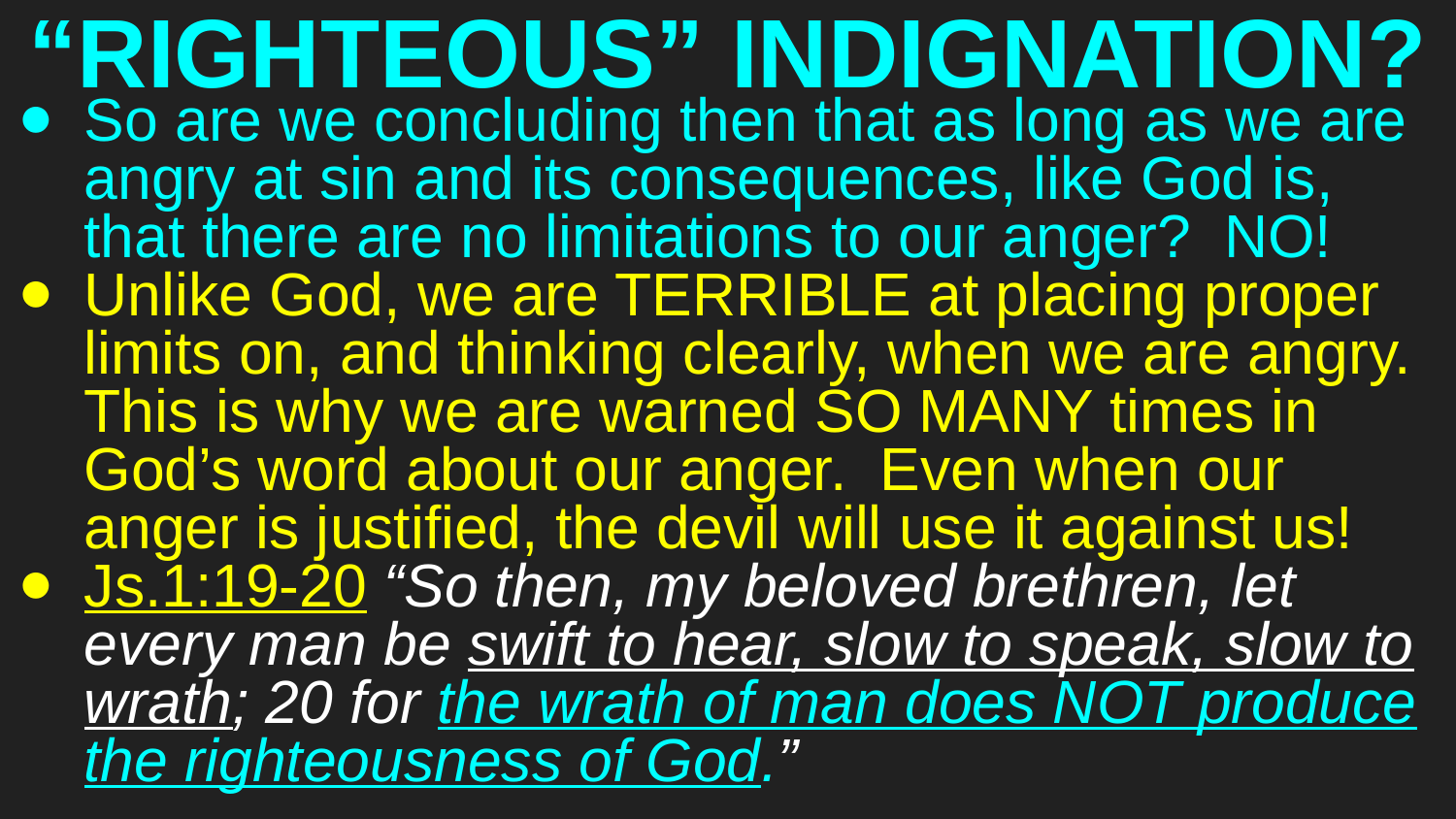

# “RIGHTEOUS” INDIGNATION?
So are we concluding then that as long as we are angry at sin and its consequences, like God is, that there are no limitations to our anger?  NO!
Unlike God, we are TERRIBLE at placing proper limits on, and thinking clearly, when we are angry.  This is why we are warned SO MANY times in God’s word about our anger.  Even when our anger is justified, the devil will use it against us!
Js.1:19-20 “So then, my beloved brethren, let every man be swift to hear, slow to speak, slow to wrath; 20 for the wrath of man does NOT produce the righteousness of God.”